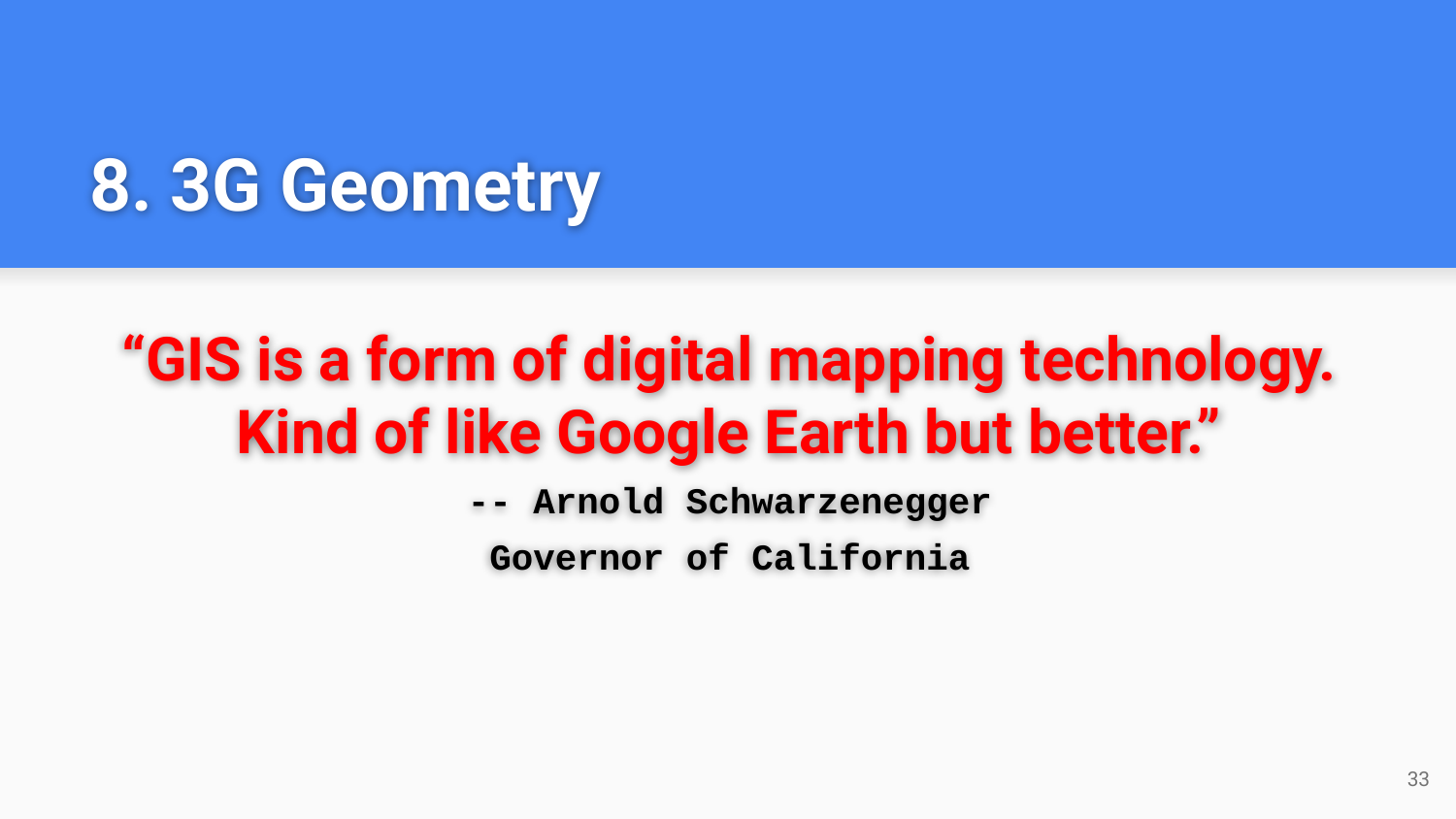

# 8. 3G Geometry
“GIS is a form of digital mapping technology. Kind of like Google Earth but better.”
-- Arnold Schwarzenegger
Governor of California

33